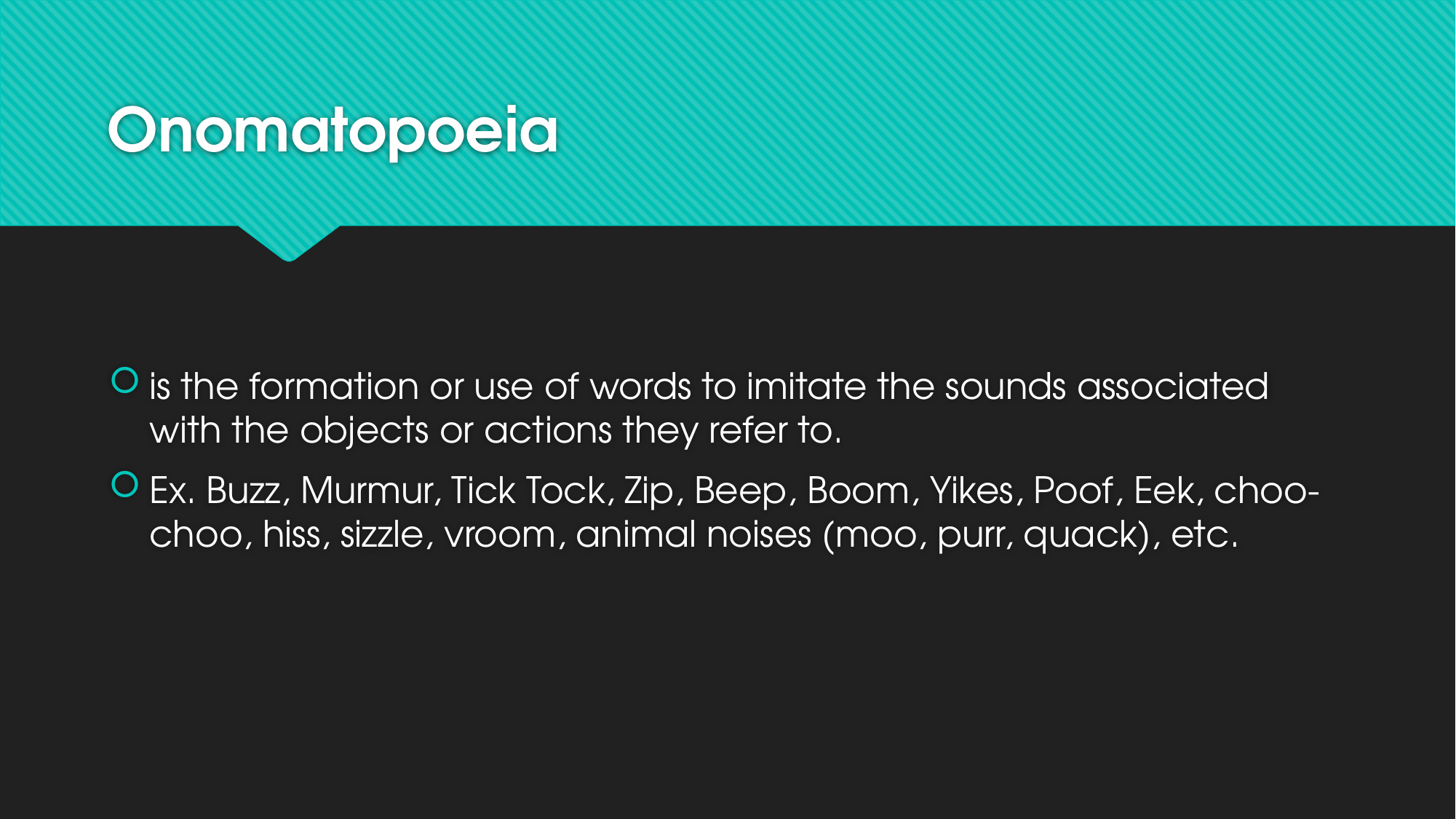

# Onomatopoeia
is the formation or use of words to imitate the sounds associated with the objects or actions they refer to.
Ex. Buzz, Murmur, Tick Tock, Zip, Beep, Boom, Yikes, Poof, Eek, choo-choo, hiss, sizzle, vroom, animal noises (moo, purr, quack), etc.